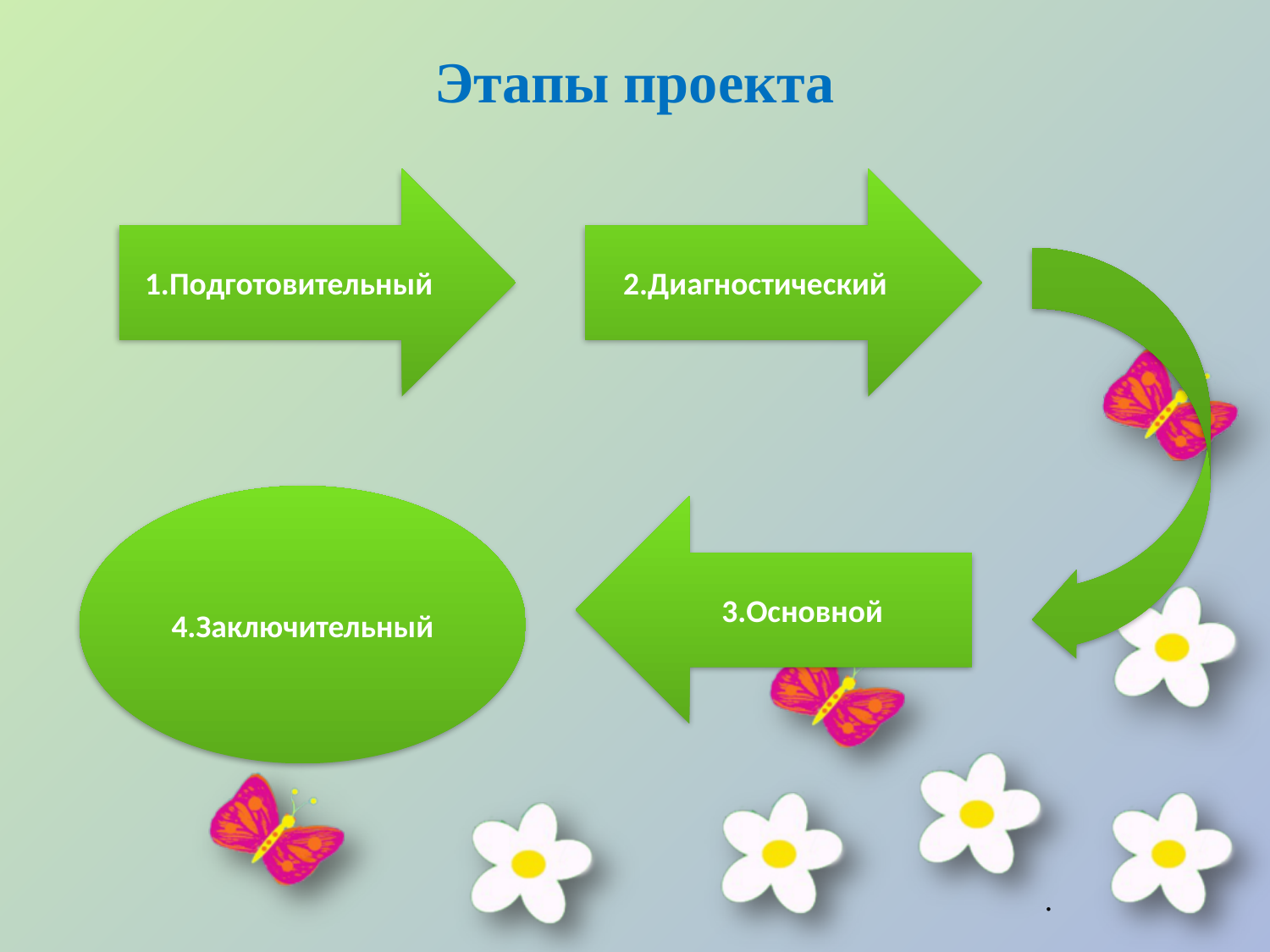

# Этапы проекта
1.Подготовительный
2.Диагностический

4.Заключительный
3.Основной
.